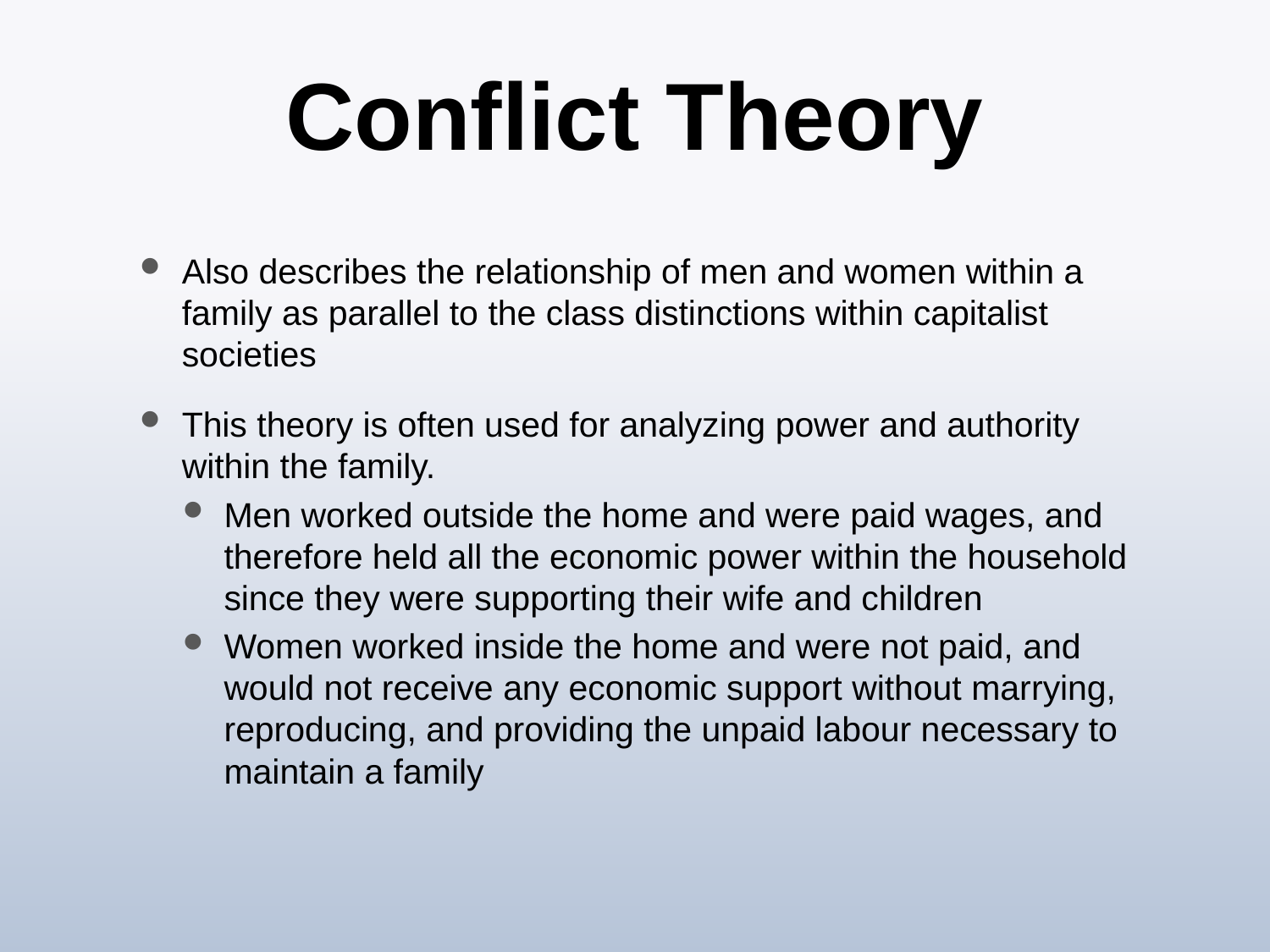

# Conflict Theory
Also describes the relationship of men and women within a family as parallel to the class distinctions within capitalist societies
This theory is often used for analyzing power and authority within the family.
Men worked outside the home and were paid wages, and therefore held all the economic power within the household since they were supporting their wife and children
Women worked inside the home and were not paid, and would not receive any economic support without marrying, reproducing, and providing the unpaid labour necessary to maintain a family